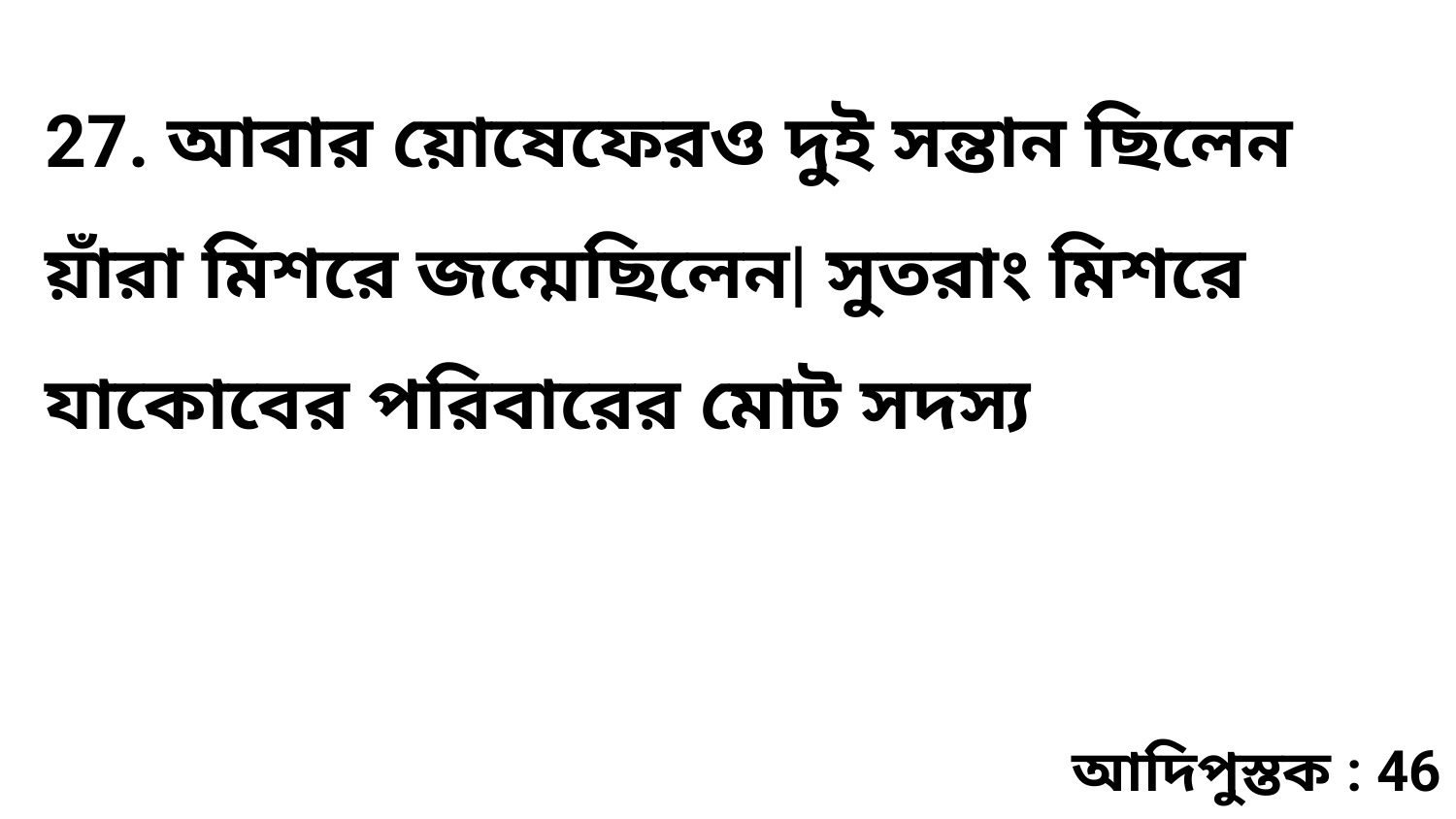

27. আবার য়োষেফেরও দুই সন্তান ছিলেন য়াঁরা মিশরে জন্মেছিলেন| সুতরাং মিশরে যাকোবের পরিবারের মোট সদস্য
আদিপুস্তক : 46